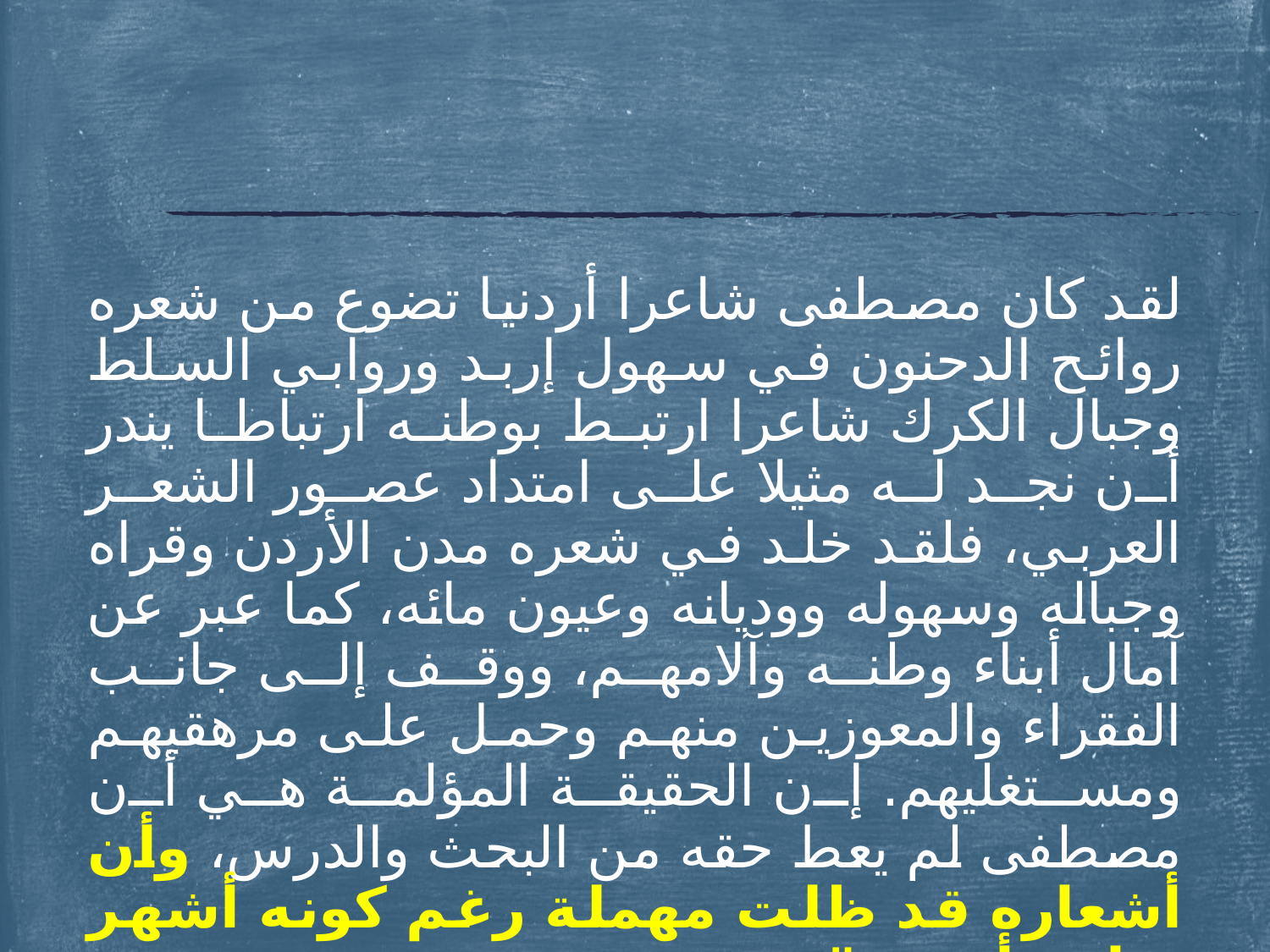

#
لقد كان مصطفى شاعرا أردنيا تضوع من شعره روائح الدحنون في سهول إربد وروابي السلط وجبال الكرك شاعرا ارتبط بوطنه ارتباطا يندر أن نجد له مثيلا على امتداد عصور الشعر العربي، فلقد خلد في شعره مدن الأردن وقراه وجباله وسهوله ووديانه وعيون مائه، كما عبر عن آمال أبناء وطنه وآلامهم، ووقف إلى جانب الفقراء والمعوزين منهم وحمل على مرهقيهم ومستغليهم. إن الحقيقة المؤلمة هي أن مصطفى لم يعط حقه من البحث والدرس، وأن أشعاره قد ظلت مهملة رغم كونه أشهر شاعر أردني".